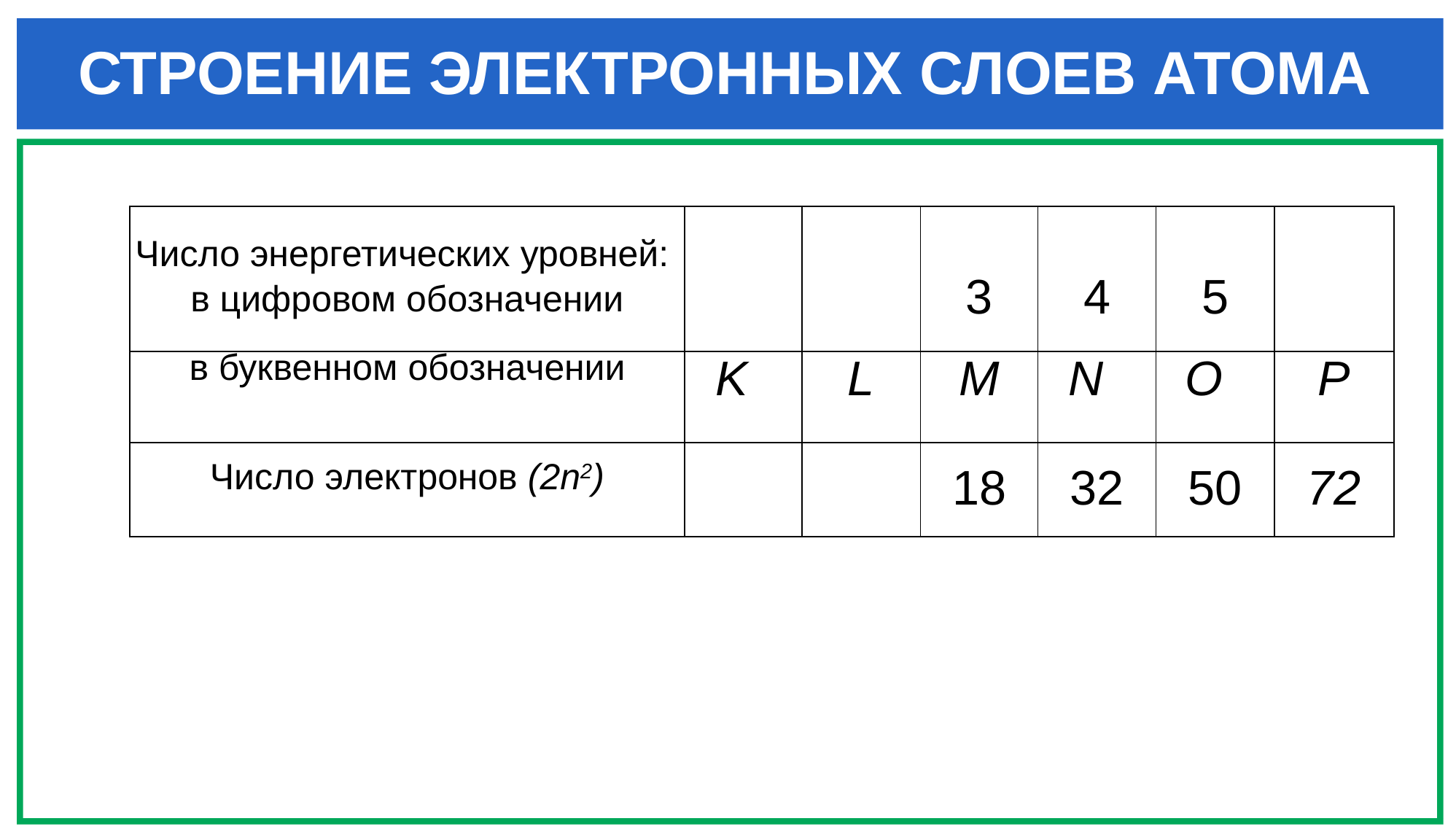

# СТРОЕНИЕ ЭЛЕКТРОННЫХ СЛОЕВ АТОМА
| Число энергетических уровней: в цифровом обозначении | 1 | 2 | 3 | 4 | 5 | 6 |
| --- | --- | --- | --- | --- | --- | --- |
| в буквенном обозначении | K | L | M | N | O | P |
| Число электронов (2n2) | 2 | 8 | 18 | 32 | 50 | 72 |